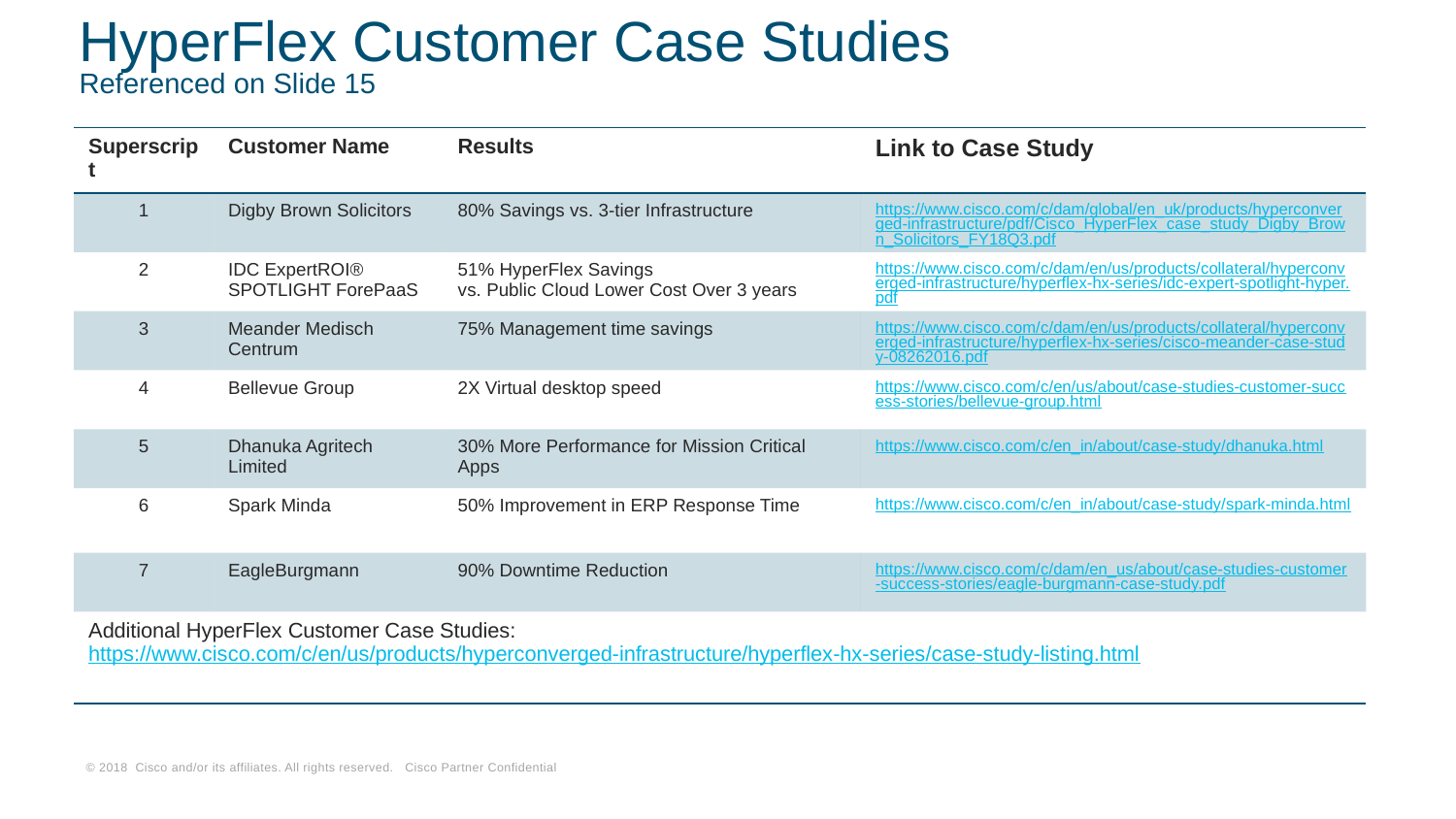

# HyperFlex Customer Case Studies Referenced on Slide 15
| Superscript | Customer Name | Results | Link to Case Study |
| --- | --- | --- | --- |
| 1 | Digby Brown Solicitors | 80% Savings vs. 3-tier Infrastructure | https://www.cisco.com/c/dam/global/en\_uk/products/hyperconverged-infrastructure/pdf/Cisco\_HyperFlex\_case\_study\_Digby\_Brown\_Solicitors\_FY18Q3.pdf |
| 2 | IDC ExpertROI® SPOTLIGHT ForePaaS | 51% HyperFlex Savings vs. Public Cloud Lower Cost Over 3 years | https://www.cisco.com/c/dam/en/us/products/collateral/hyperconverged-infrastructure/hyperflex-hx-series/idc-expert-spotlight-hyper.pdf |
| 3 | Meander Medisch Centrum | 75% Management time savings | https://www.cisco.com/c/dam/en/us/products/collateral/hyperconverged-infrastructure/hyperflex-hx-series/cisco-meander-case-study-08262016.pdf |
| 4 | Bellevue Group | 2X Virtual desktop speed | https://www.cisco.com/c/en/us/about/case-studies-customer-success-stories/bellevue-group.html |
| 5 | Dhanuka Agritech Limited | 30% More Performance for Mission Critical Apps | https://www.cisco.com/c/en\_in/about/case-study/dhanuka.html |
| 6 | Spark Minda | 50% Improvement in ERP Response Time | https://www.cisco.com/c/en\_in/about/case-study/spark-minda.html |
| 7 | EagleBurgmann | 90% Downtime Reduction | https://www.cisco.com/c/dam/en\_us/about/case-studies-customer-success-stories/eagle-burgmann-case-study.pdf |
| Additional HyperFlex Customer Case Studies: https://www.cisco.com/c/en/us/products/hyperconverged-infrastructure/hyperflex-hx-series/case-study-listing.html |  |  |  |